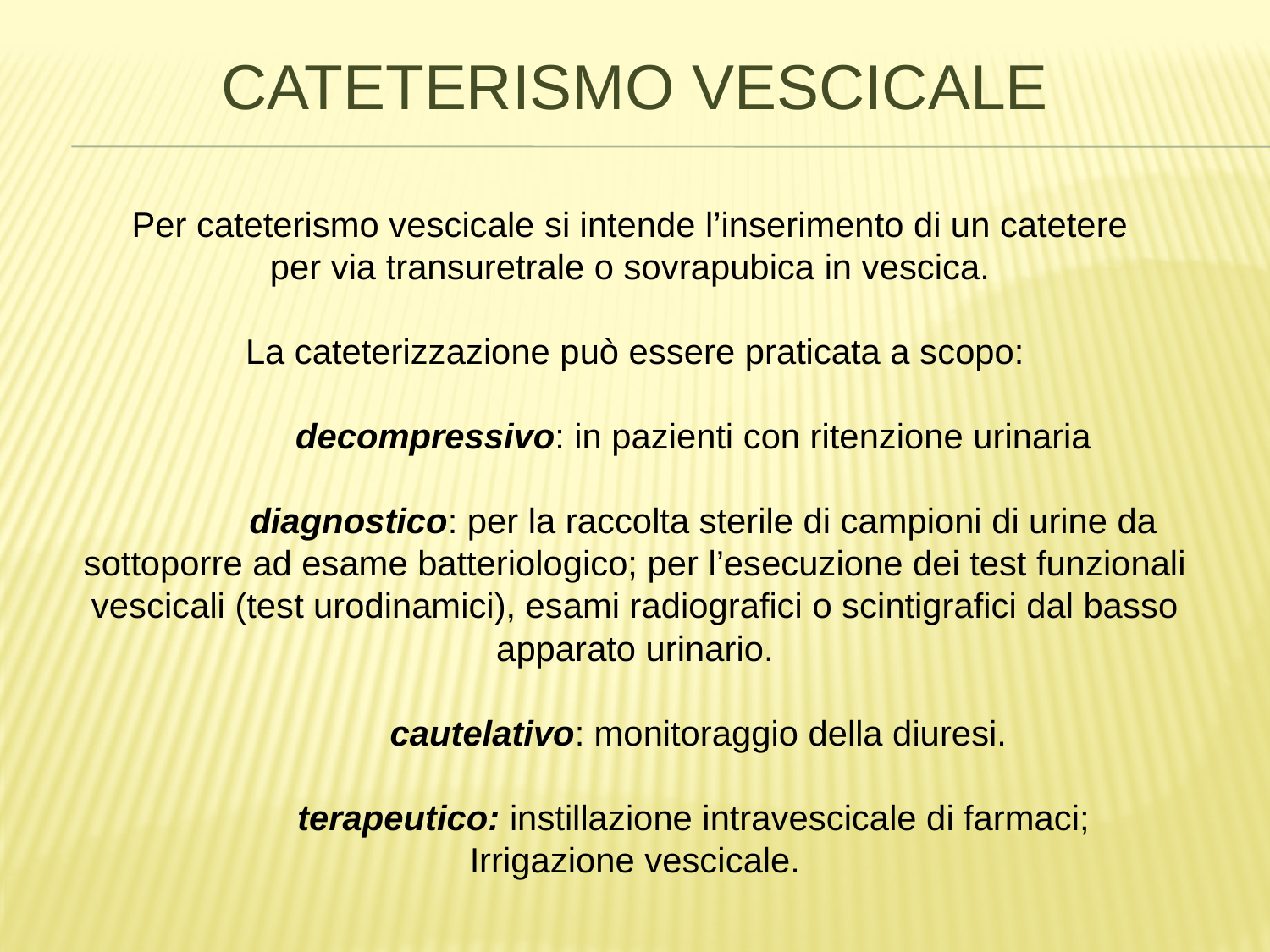

# Cateterismo vescicale
Per cateterismo vescicale si intende l’inserimento di un catetere
per via transuretrale o sovrapubica in vescica.

La cateterizzazione può essere praticata a scopo:

	decompressivo: in pazienti con ritenzione urinaria

	 diagnostico: per la raccolta sterile di campioni di urine da sottoporre ad esame batteriologico; per l’esecuzione dei test funzionali vescicali (test urodinamici), esami radiografici o scintigrafici dal basso apparato urinario.

	cautelativo: monitoraggio della diuresi.

	terapeutico: instillazione intravescicale di farmaci;
Irrigazione vescicale.